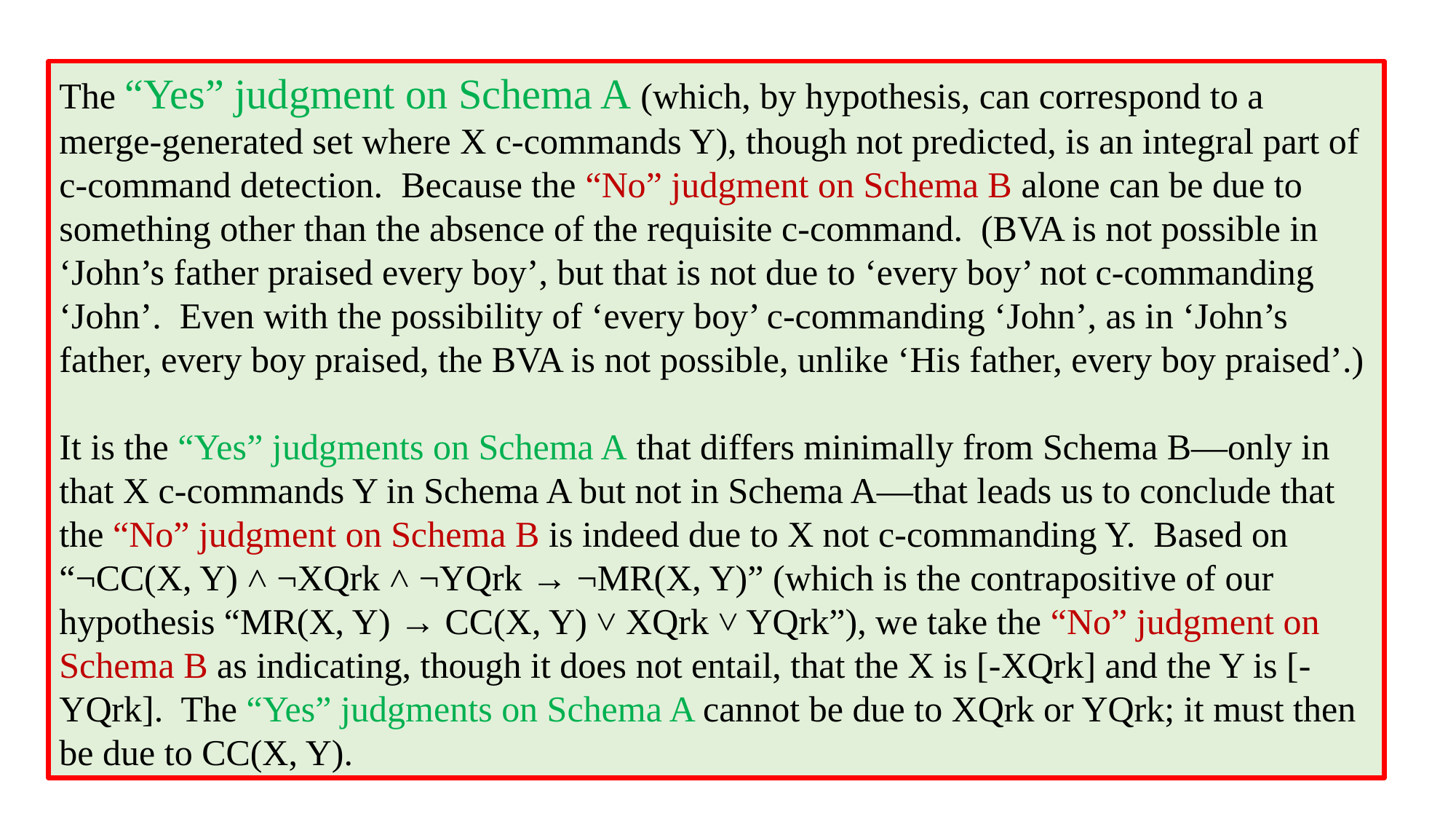

The “Yes” judgment on Schema A (which, by hypothesis, can correspond to a merge-generated set where X c-commands Y), though not predicted, is an integral part of c-command detection.  Because the “No” judgment on Schema B alone can be due to something other than the absence of the requisite c-command.  (BVA is not possible in ‘John’s father praised every boy’, but that is not due to ‘every boy’ not c-commanding ‘John’.  Even with the possibility of ‘every boy’ c-commanding ‘John’, as in ‘John’s father, every boy praised, the BVA is not possible, unlike ‘His father, every boy praised’.)

It is the “Yes” judgments on Schema A that differs minimally from Schema B—only in that X c-commands Y in Schema A but not in Schema A—that leads us to conclude that the “No” judgment on Schema B is indeed due to X not c-commanding Y.  Based on “¬CC(X, Y) ˄ ¬XQrk ˄ ¬YQrk → ¬MR(X, Y)” (which is the contrapositive of our hypothesis “MR(X, Y) → CC(X, Y) ˅ XQrk ˅ YQrk”), we take the “No” judgment on Schema B as indicating, though it does not entail, that the X is [-XQrk] and the Y is [-YQrk].  The “Yes” judgments on Schema A cannot be due to XQrk or YQrk; it must then be due to CC(X, Y).